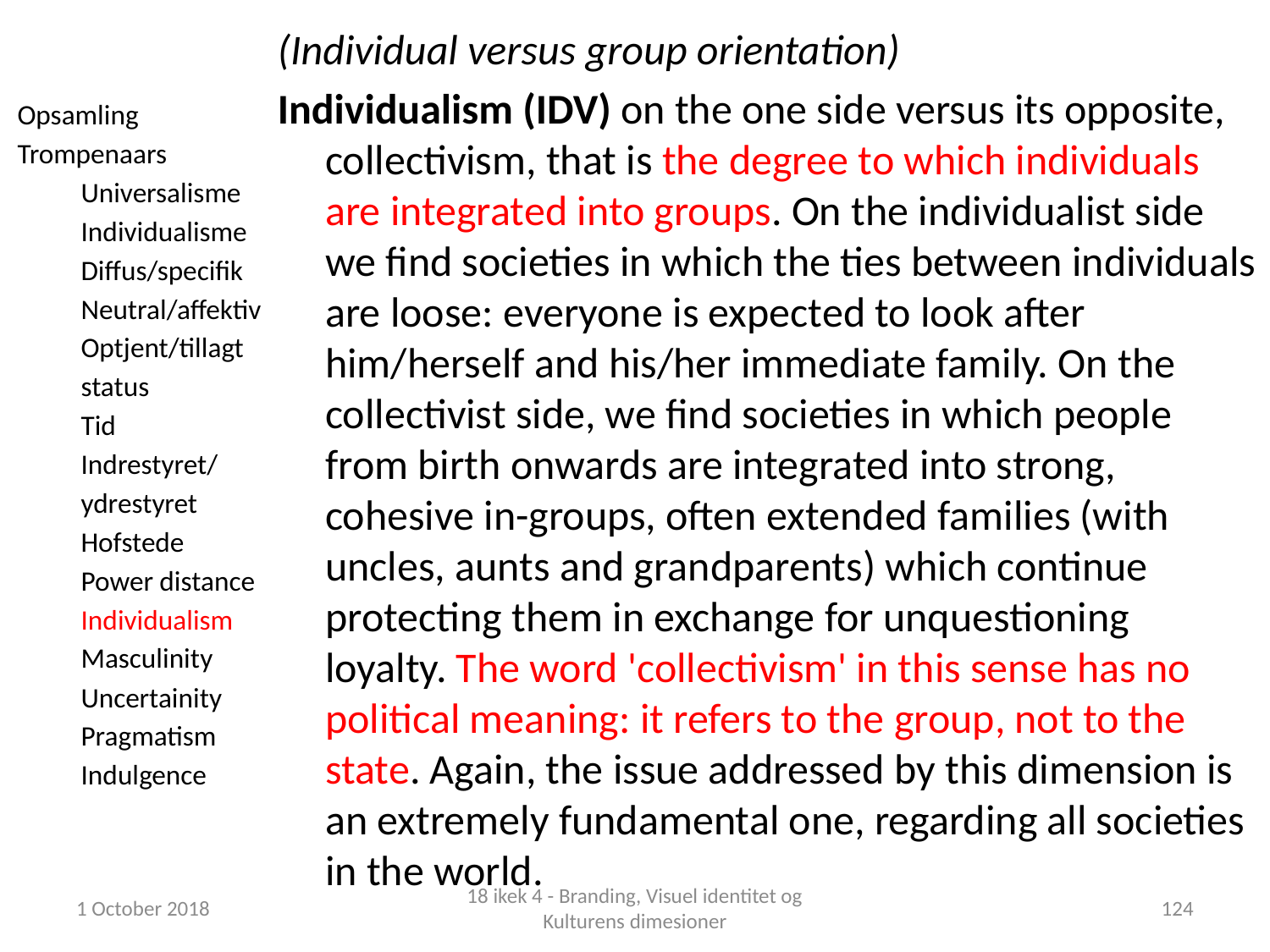

(Individual versus group orientation)
Individualism (IDV) on the one side versus its opposite, collectivism, that is the degree to which individuals are integrated into groups. On the individualist side we find societies in which the ties between individuals are loose: everyone is expected to look after him/herself and his/her immediate family. On the collectivist side, we find societies in which people from birth onwards are integrated into strong, cohesive in-groups, often extended families (with uncles, aunts and grandparents) which continue protecting them in exchange for unquestioning loyalty. The word 'collectivism' in this sense has no political meaning: it refers to the group, not to the state. Again, the issue addressed by this dimension is an extremely fundamental one, regarding all societies in the world.
Opsamling
Trompenaars
Universalisme
Individualisme
Diffus/specifik
Neutral/affektiv
Optjent/tillagt status
Tid
Indrestyret/
ydrestyret
Hofstede
Power distance
Individualism
Masculinity
Uncertainity
Pragmatism
Indulgence
1 October 2018
18 ikek 4 - Branding, Visuel identitet og Kulturens dimesioner
124